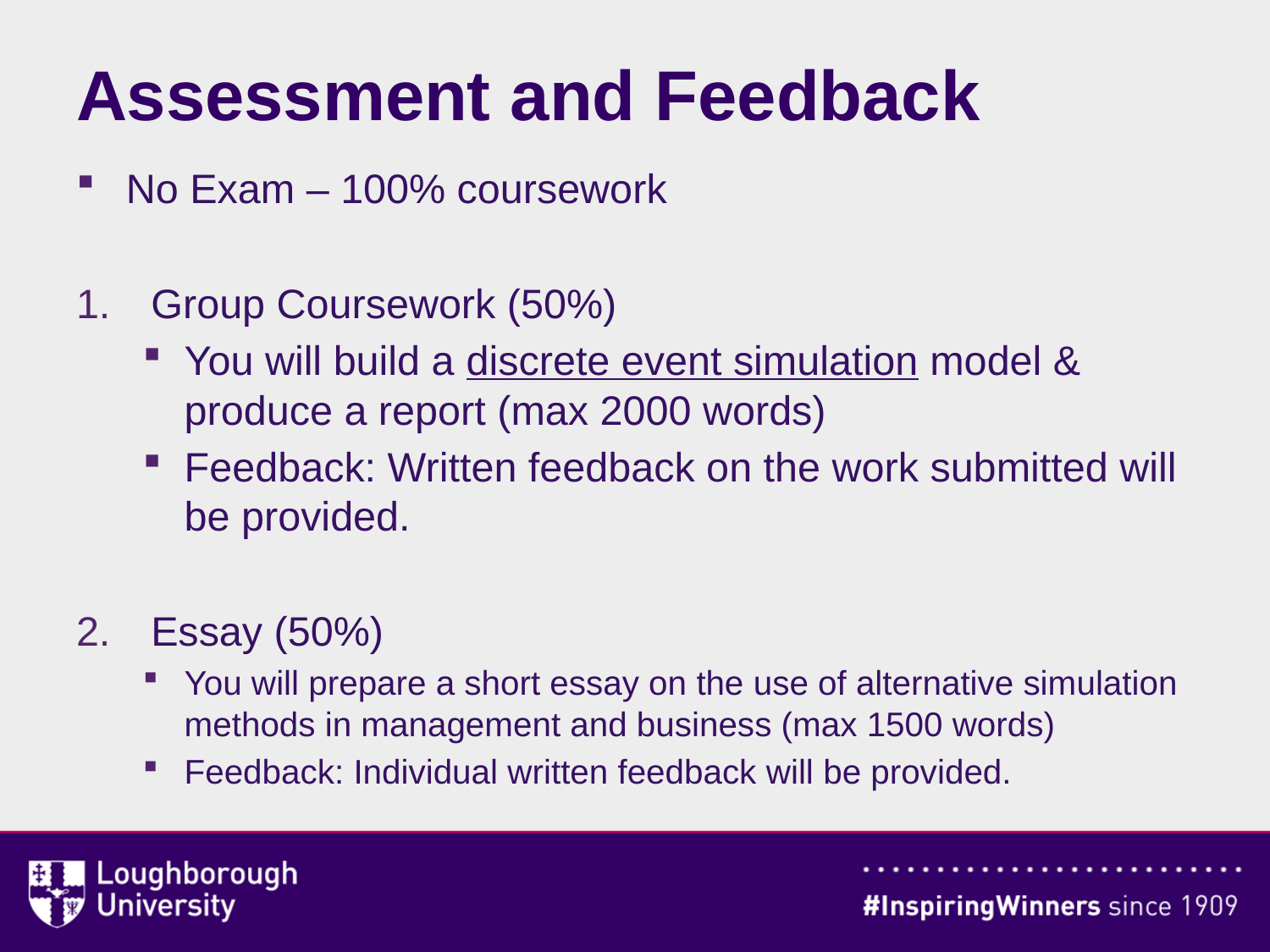

# Assessment and Feedback
No Exam – 100% coursework

Group Coursework (50%)
You will build a discrete event simulation model & produce a report (max 2000 words)
Feedback: Written feedback on the work submitted will be provided.

Essay (50%)
You will prepare a short essay on the use of alternative simulation methods in management and business (max 1500 words)
Feedback: Individual written feedback will be provided.